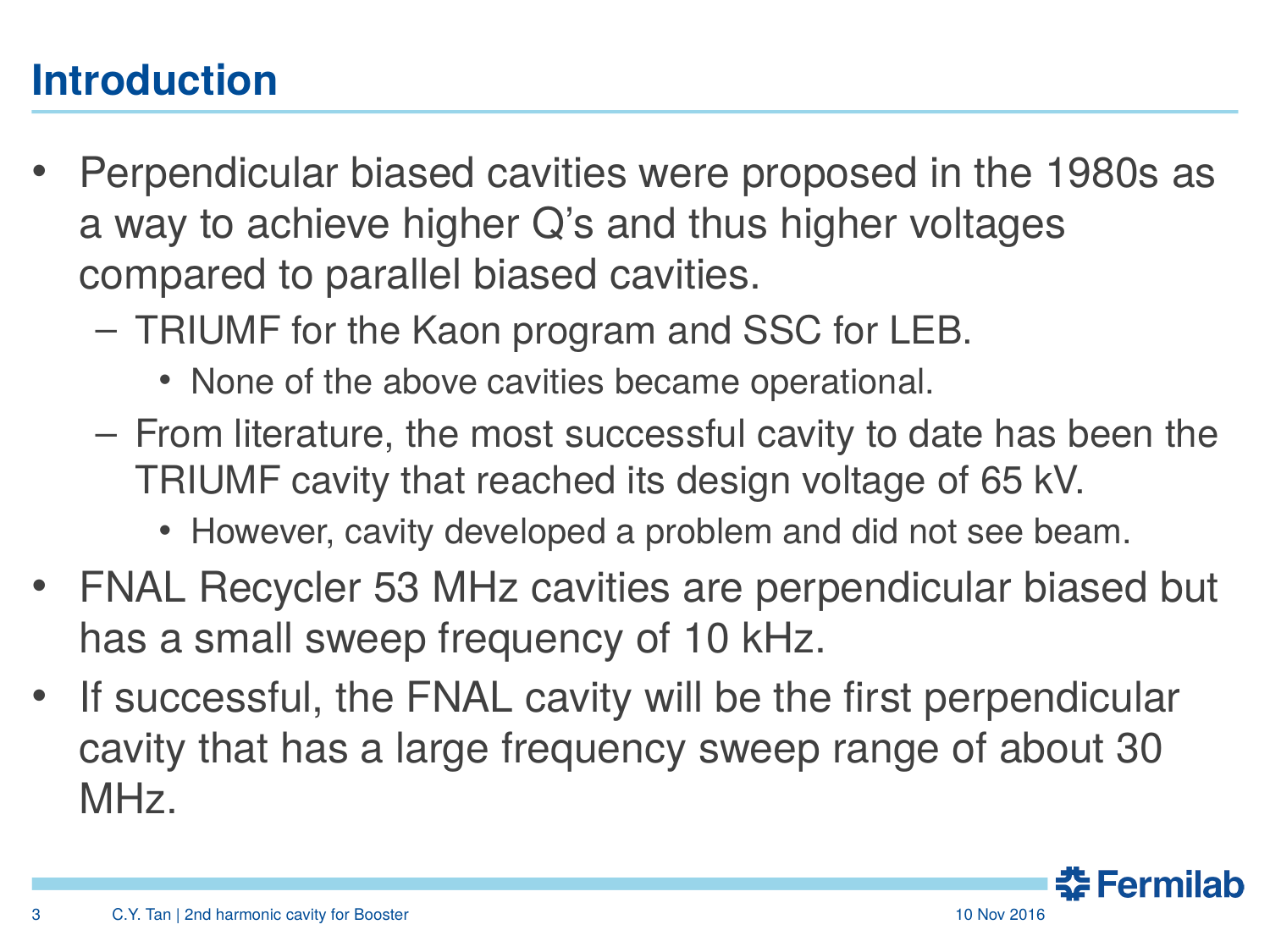

# Introduction
Perpendicular biased cavities were proposed in the 1980s as a way to achieve higher Q’s and thus higher voltages compared to parallel biased cavities.
TRIUMF for the Kaon program and SSC for LEB.
None of the above cavities became operational.
From literature, the most successful cavity to date has been the TRIUMF cavity that reached its design voltage of 65 kV.
However, cavity developed a problem and did not see beam.
FNAL Recycler 53 MHz cavities are perpendicular biased but has a small sweep frequency of 10 kHz.
If successful, the FNAL cavity will be the first perpendicular cavity that has a large frequency sweep range of about 30 MHz.
3
C.Y. Tan | 2nd harmonic cavity for Booster
10 Nov 2016